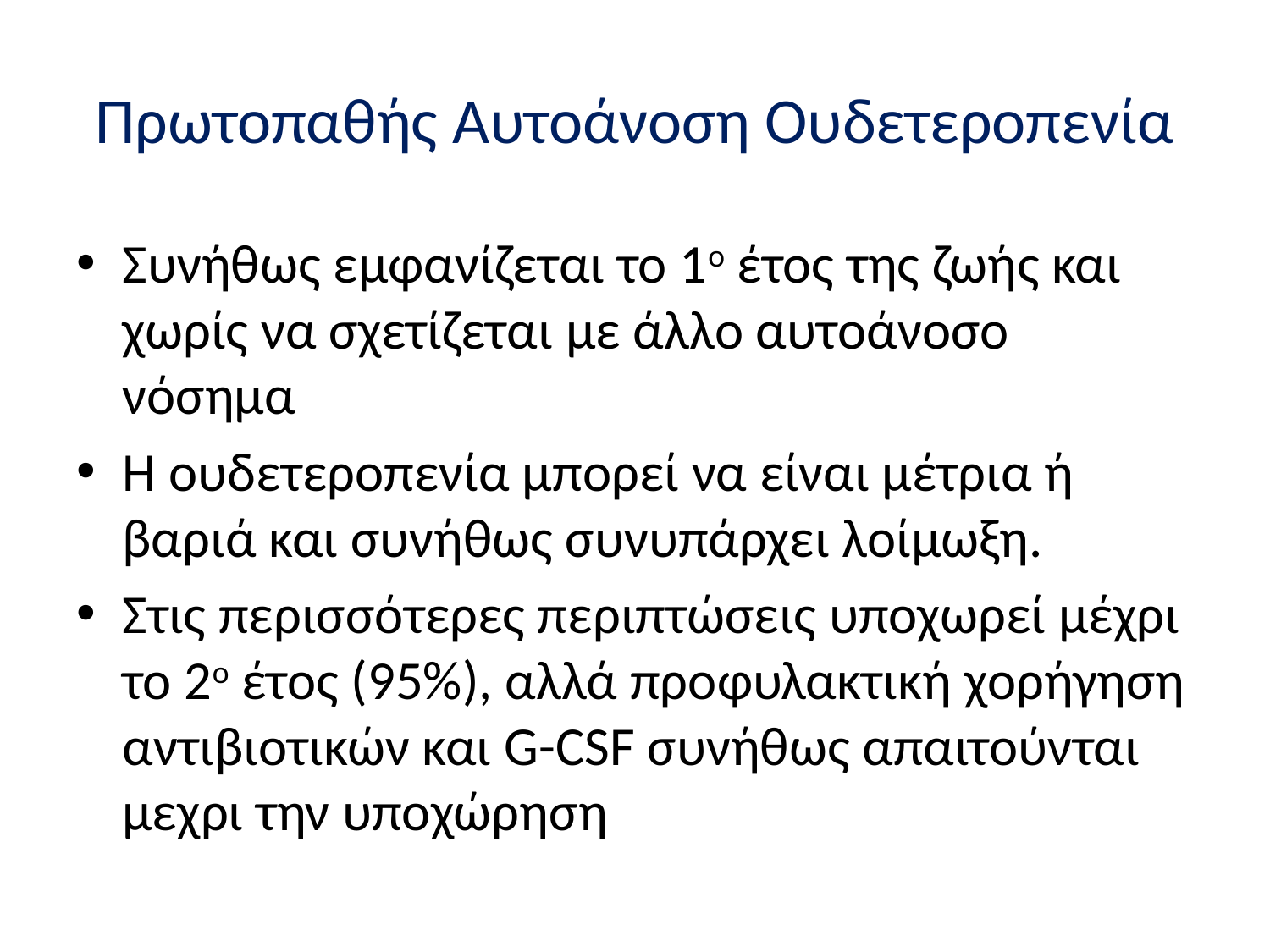

# Πρωτοπαθής Αυτοάνοση Ουδετεροπενία
Συνήθως εμφανίζεται το 1ο έτος της ζωής και χωρίς να σχετίζεται με άλλο αυτοάνοσο νόσημα
Η ουδετεροπενία μπορεί να είναι μέτρια ή βαριά και συνήθως συνυπάρχει λοίμωξη.
Στις περισσότερες περιπτώσεις υποχωρεί μέχρι το 2ο έτος (95%), αλλά προφυλακτική χορήγηση αντιβιοτικών και G-CSF συνήθως απαιτούνται μεχρι την υποχώρηση